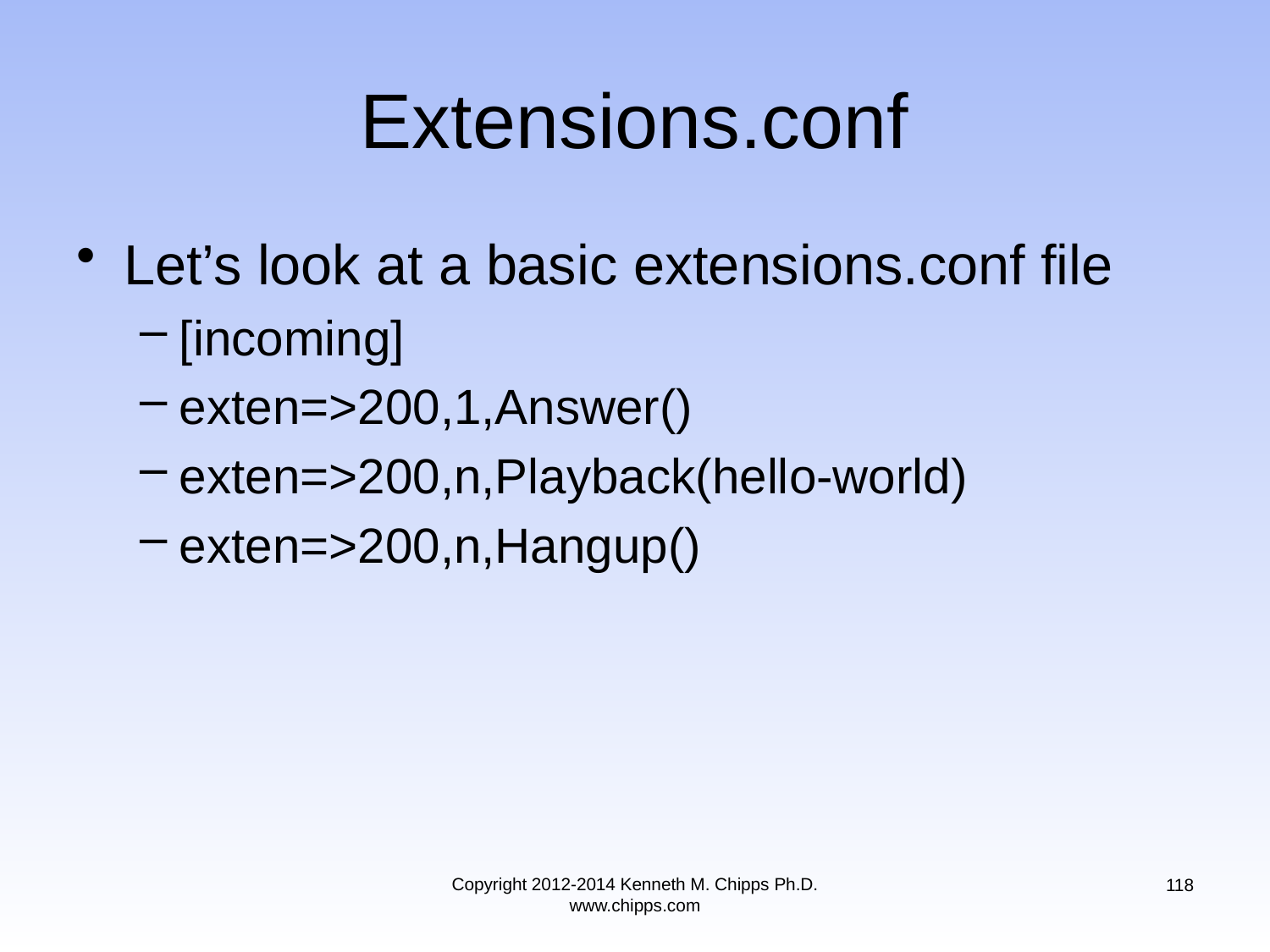

# Extensions.conf
Let’s look at a basic extensions.conf file
[incoming]
exten=>200,1,Answer()
exten=>200,n,Playback(hello-world)
exten=>200,n,Hangup()
Copyright 2012-2014 Kenneth M. Chipps Ph.D. www.chipps.com
118